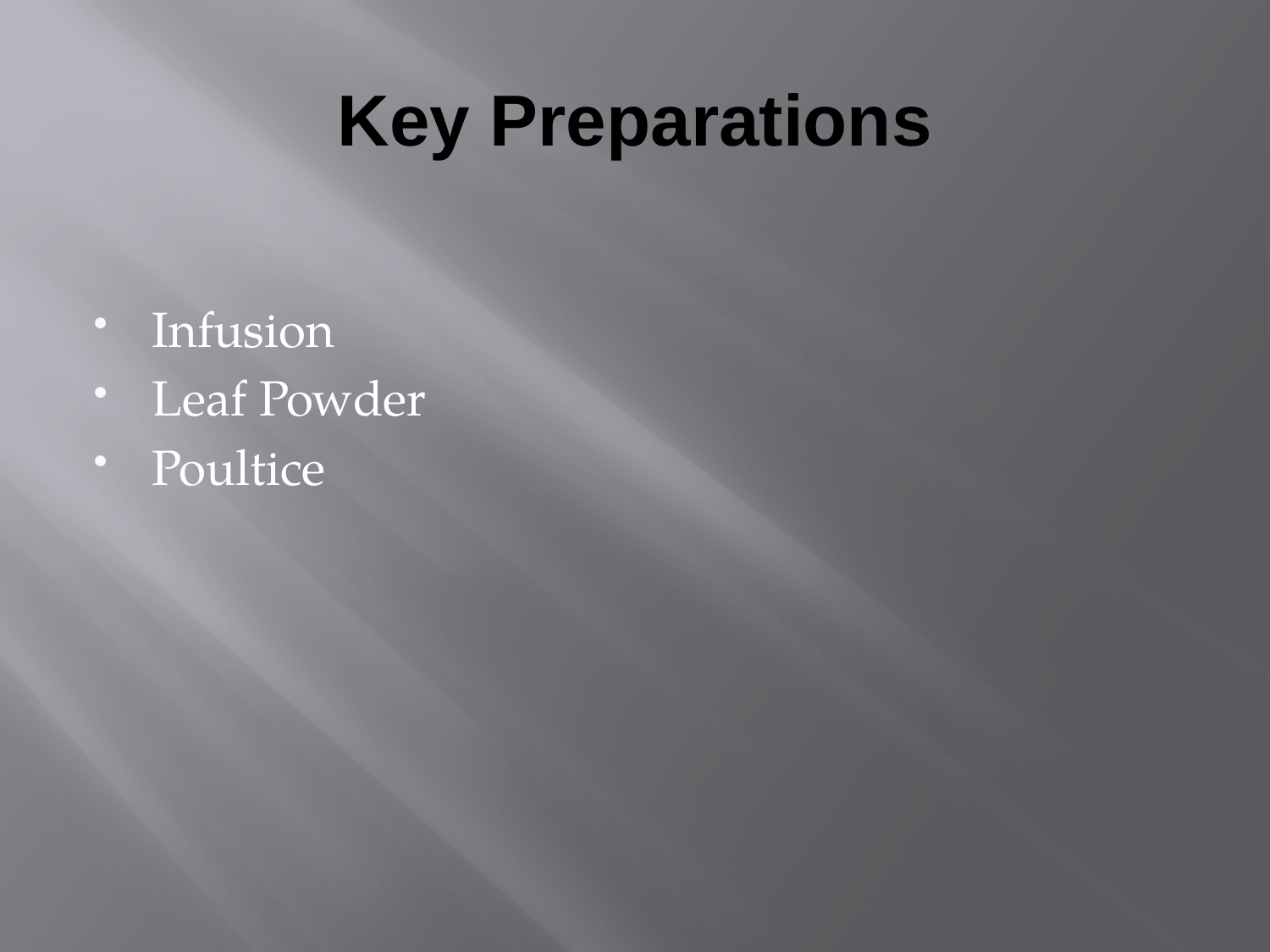

# Key Preparations

Infusion
Leaf Powder
Poultice